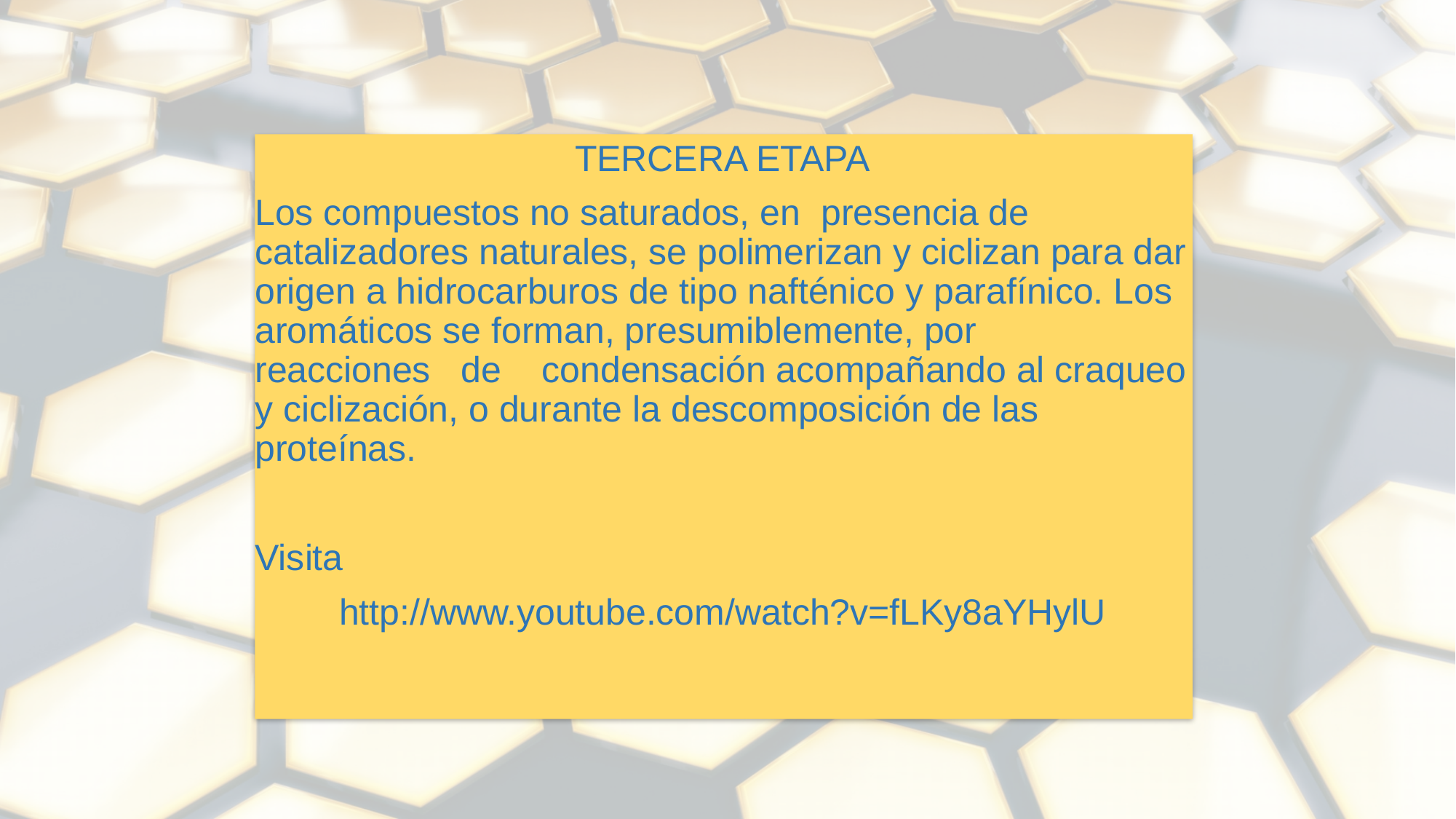

TERCERA ETAPA
Los compuestos no saturados, en  presencia de catalizadores naturales, se polimerizan y ciclizan para dar origen a hidrocarburos de tipo nafténico y parafínico. Los aromáticos se forman, presumiblemente, por      reacciones   de    condensación acompañando al craqueo y ciclización, o durante la descomposición de las proteínas.

Visita
http://www.youtube.com/watch?v=fLKy8aYHylU